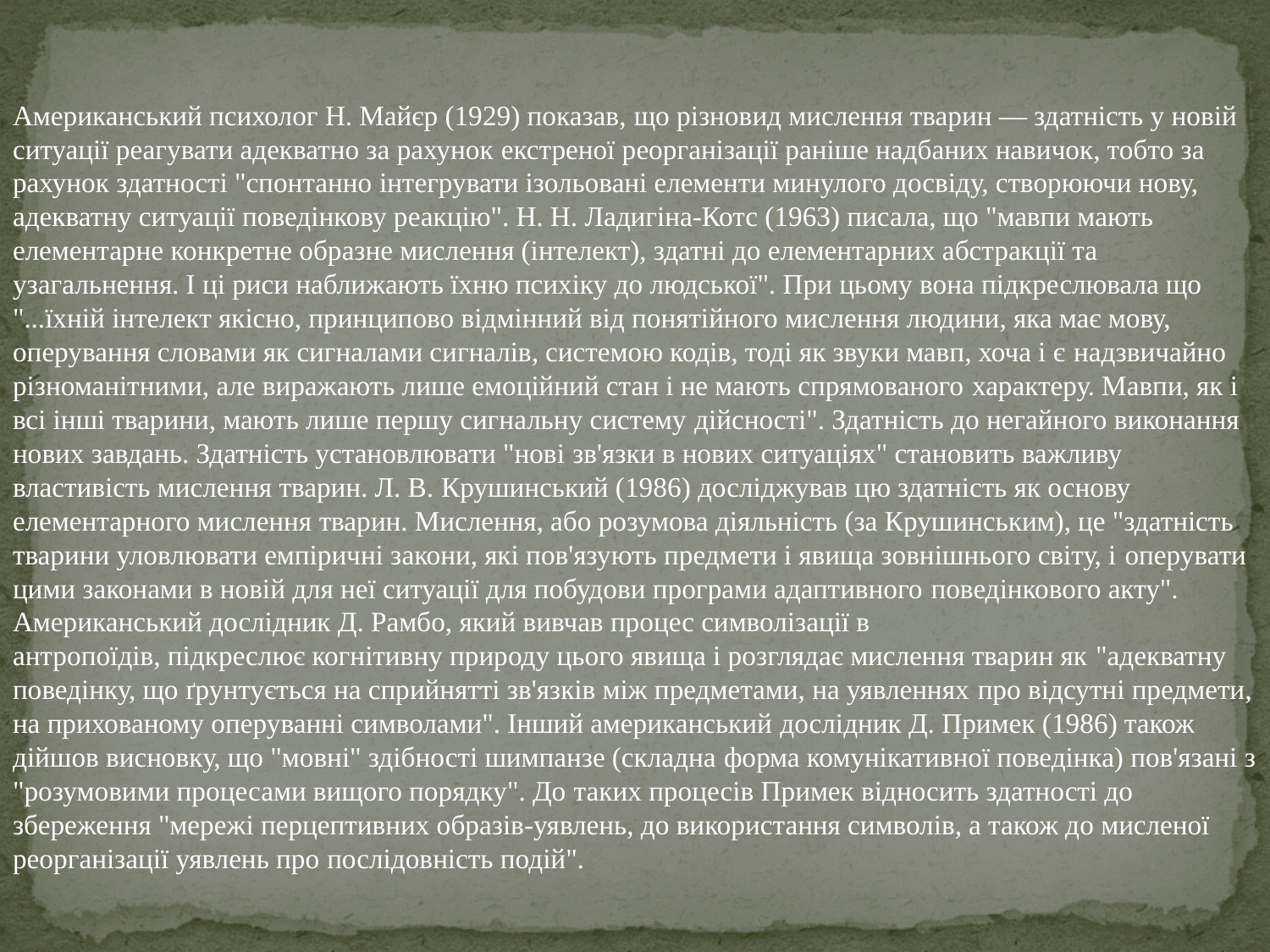

Американський психолог Н. Майєр (1929) показав, що різновид мислення тварин — здатність у новій ситуації реагувати адекватно за рахунок екстреної реорганізації раніше надбаних навичок, тобто за рахунок здатності "спонтанно інтегрувати ізольовані елементи минулого досвіду, створюючи нову, адекватну ситуації поведінкову реакцію". Н. Н. Ладигіна-Котс (1963) писала, що "мавпи мають елементарне конкретне образне мислення (інтелект), здатні до елементарних абстракції та узагальнення. І ці риси наближають їхню психіку до людської". При цьому вона підкреслювала що "...їхній інтелект якісно, принципово відмінний від понятійного мислення людини, яка має мову, оперування словами як сигналами сигналів, системою кодів, тоді як звуки мавп, хоча і є надзвичайно різноманітними, але виражають лише емоційний стан і не мають спрямованого характеру. Мавпи, як і всі інші тварини, мають лише першу сигнальну систему дійсності". Здатність до негайного виконання нових завдань. Здатність установлювати "нові зв'язки в нових ситуаціях" становить важливу властивість мислення тварин. Л. В. Крушинський (1986) досліджував цю здатність як основу елементарного мислення тварин. Мислення, або розумова діяльність (за Крушинським), це "здатність тварини уловлювати емпіричні закони, які пов'язують предмети і явища зовнішнього світу, і оперувати цими законами в новій для неї ситуації для побудови програми адаптивного поведінкового акту". Американський дослідник Д. Рамбо, який вивчав процес символізації в
антропоїдів, підкреслює когнітивну природу цього явища і розглядає мислення тварин як "адекватну поведінку, що ґрунтується на сприйнятті зв'язків між предметами, на уявленнях про відсутні предмети, на прихованому оперуванні символами". Інший американський дослідник Д. Примек (1986) також дійшов висновку, що "мовні" здібності шимпанзе (складна форма комунікативної поведінка) пов'язані з "розумовими процесами вищого порядку". До таких процесів Примек відносить здатності до збереження "мережі перцептивних образів-уявлень, до використання символів, а також до мисленої реорганізації уявлень про послідовність подій".